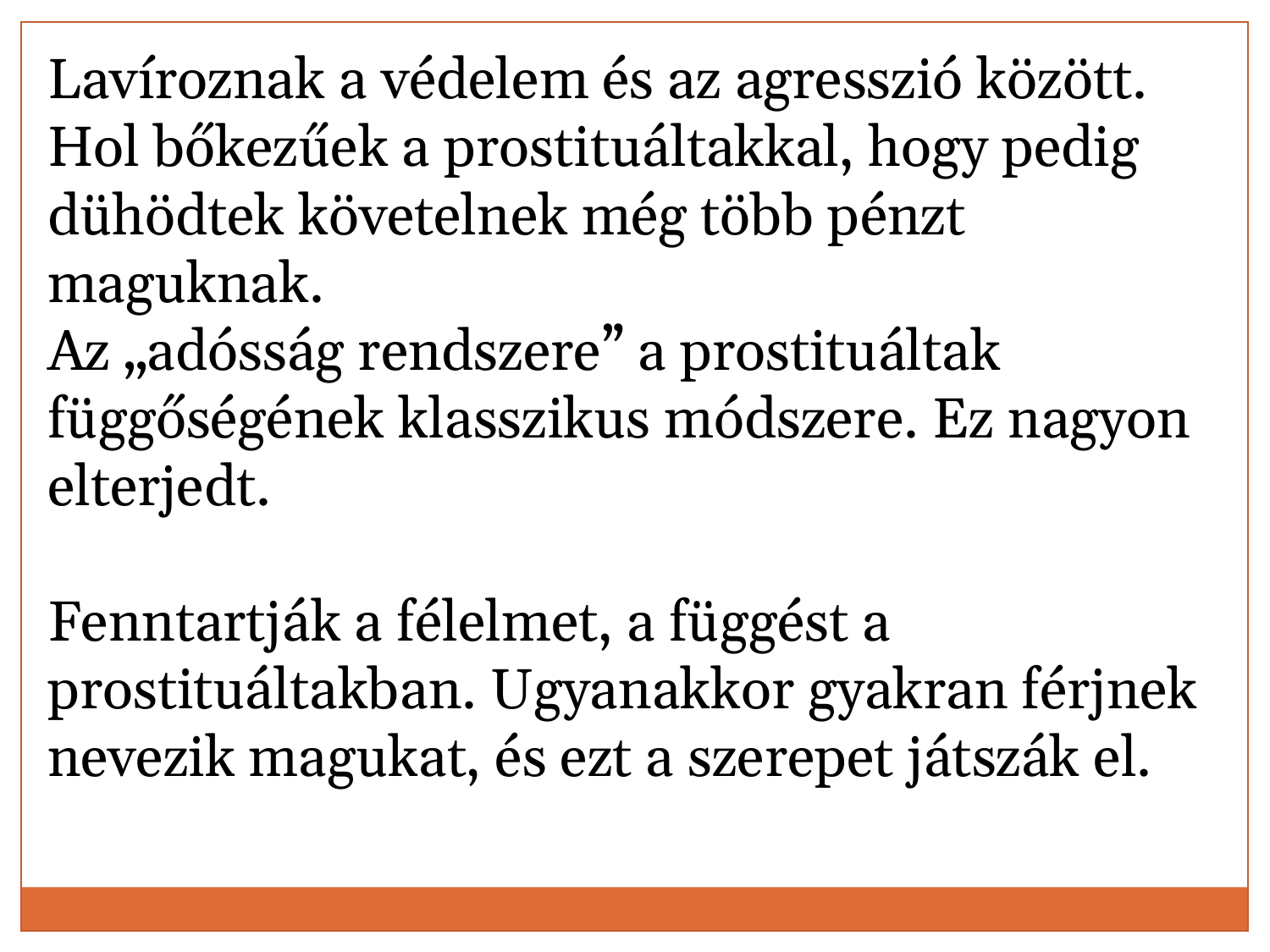

Lavíroznak a védelem és az agresszió között. Hol bőkezűek a prostituáltakkal, hogy pedig dühödtek követelnek még több pénzt maguknak.
Az „adósság rendszere” a prostituáltak függőségének klasszikus módszere. Ez nagyon elterjedt.

Fenntartják a félelmet, a függést a prostituáltakban. Ugyanakkor gyakran férjnek nevezik magukat, és ezt a szerepet játszák el.